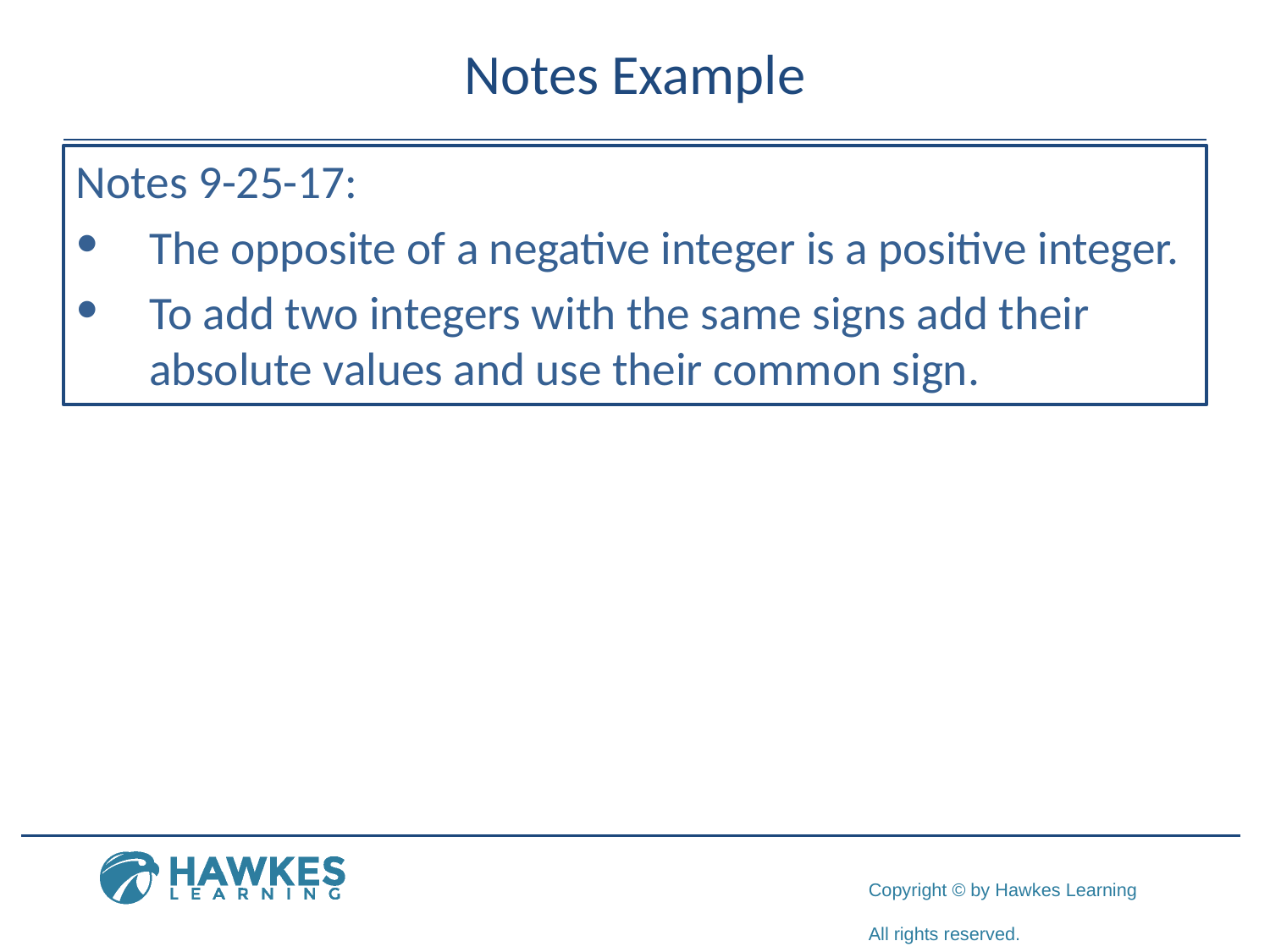

# Notes Example
Notes 9-25-17:
​The opposite of a negative integer is a positive integer.
​To add two integers with the same signs add their absolute values and use their common sign.